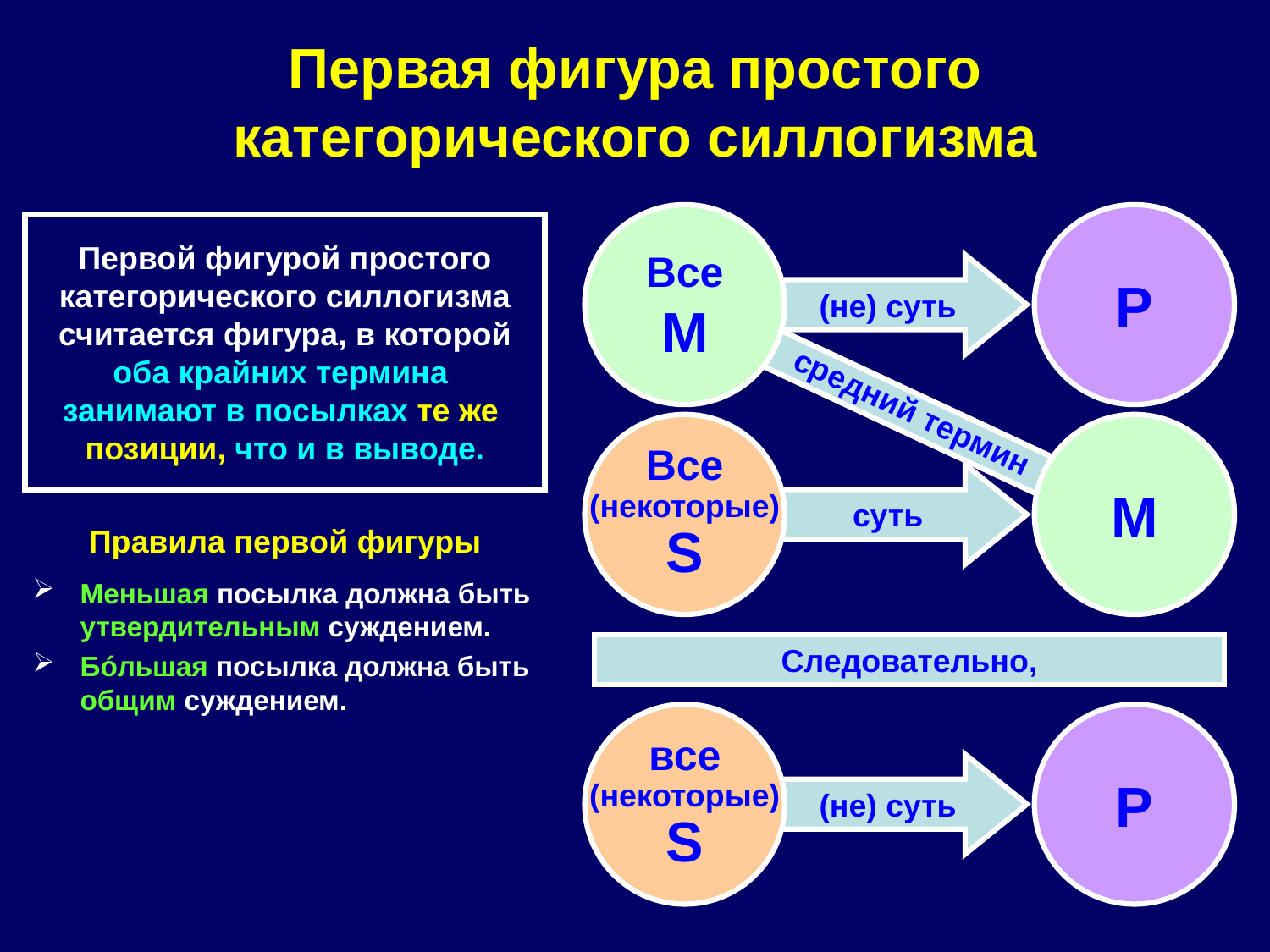

# Первая фигура простого категорического силлогизма
Все
M
P
Первой фигурой простого категорического силлогизма считается фигура, в которой оба крайних термина
занимают в посылках те же
позиции, что и в выводе.
(не) суть
(не) есть
  средний термин
Все
(некоторые)
S
M
суть
Правила первой фигуры
Меньшая посылка должна быть утвердительным суждением.
Бóльшая посылка должна быть общим суждением.
Следовательно,
все
(некоторые)
S
P
(не) суть